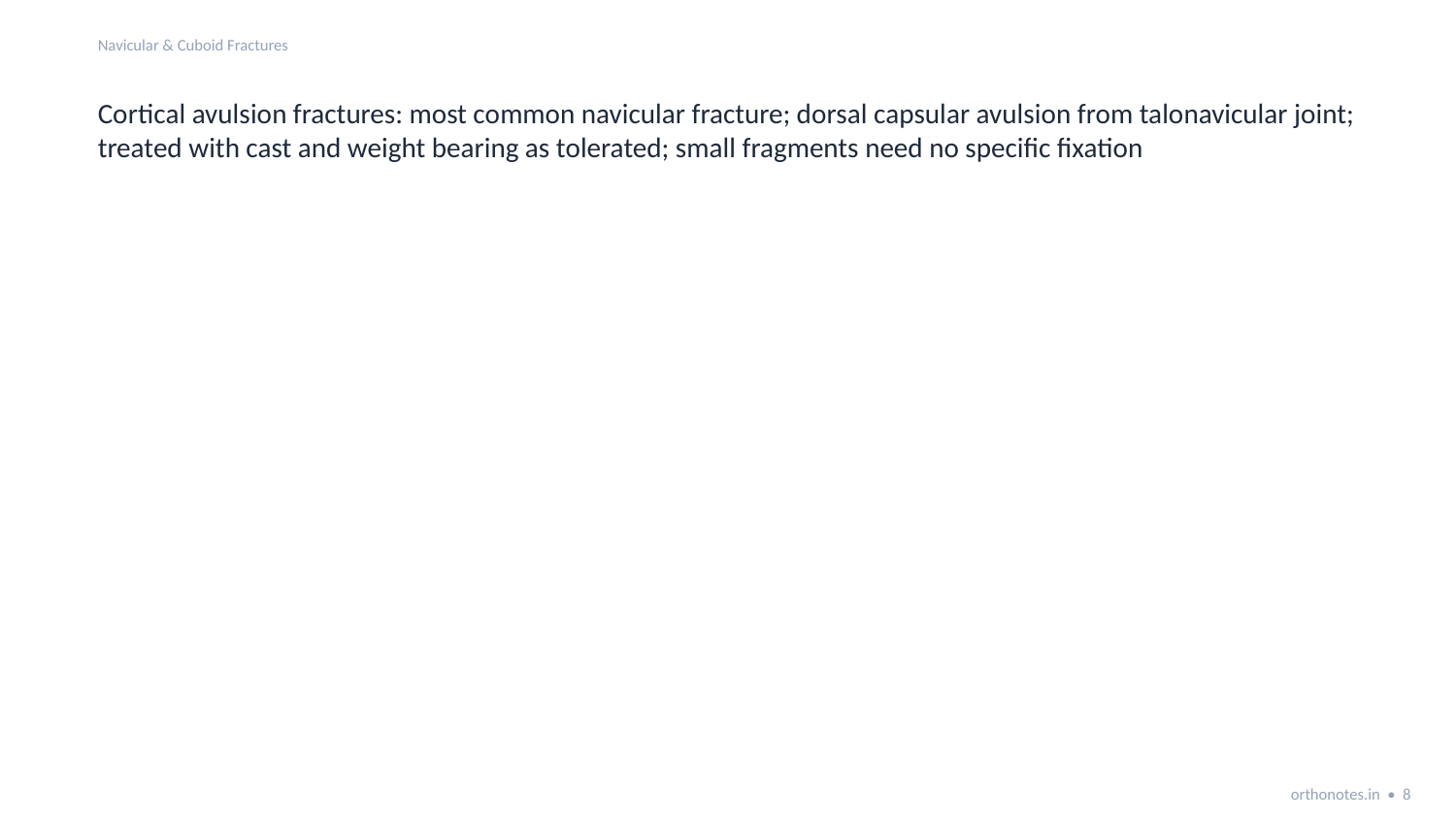

Navicular & Cuboid Fractures
Cortical avulsion fractures: most common navicular fracture; dorsal capsular avulsion from talonavicular joint; treated with cast and weight bearing as tolerated; small fragments need no specific fixation
orthonotes.in  •  8